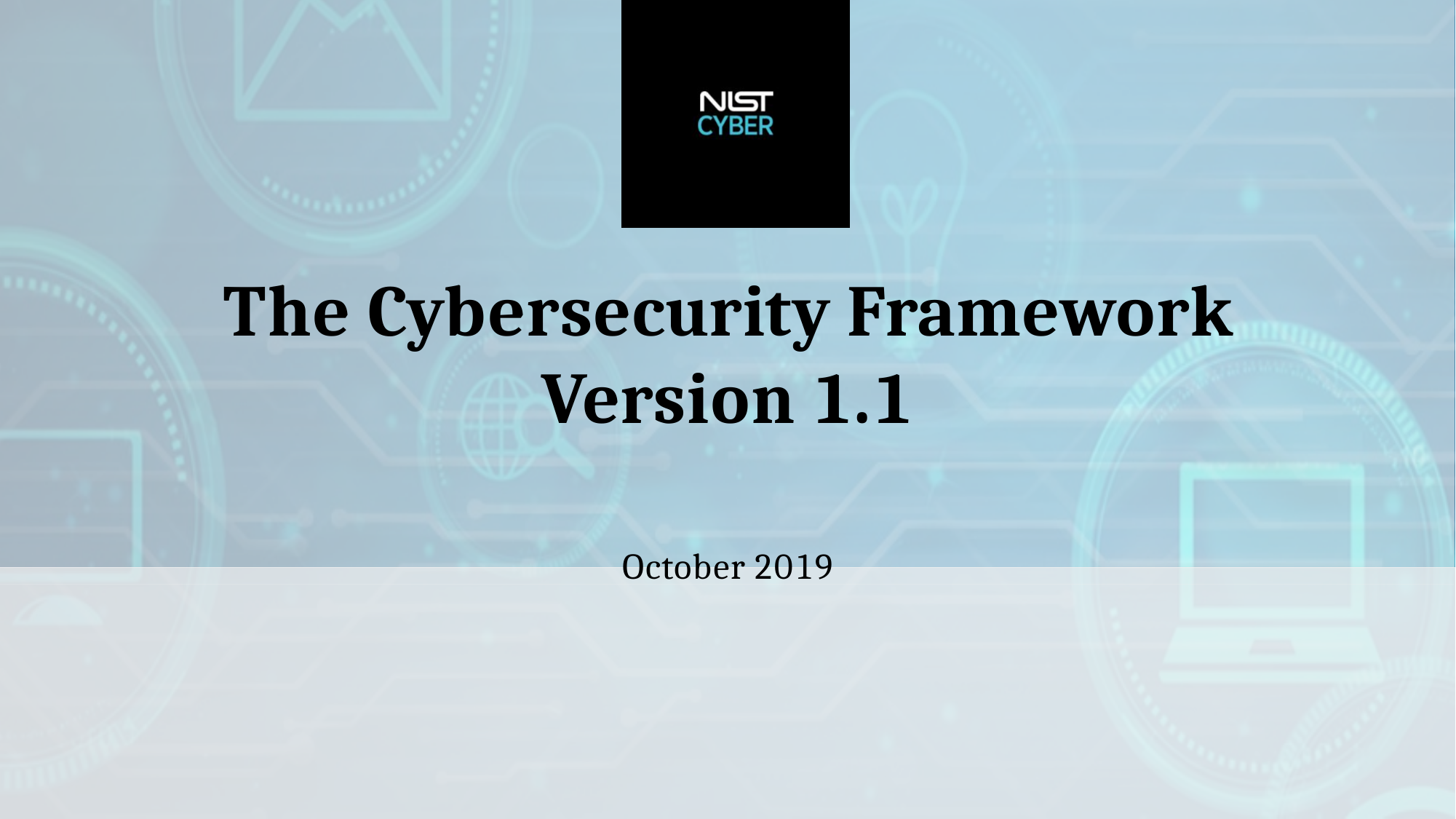

The Cybersecurity Framework Version 1.1

October 2019